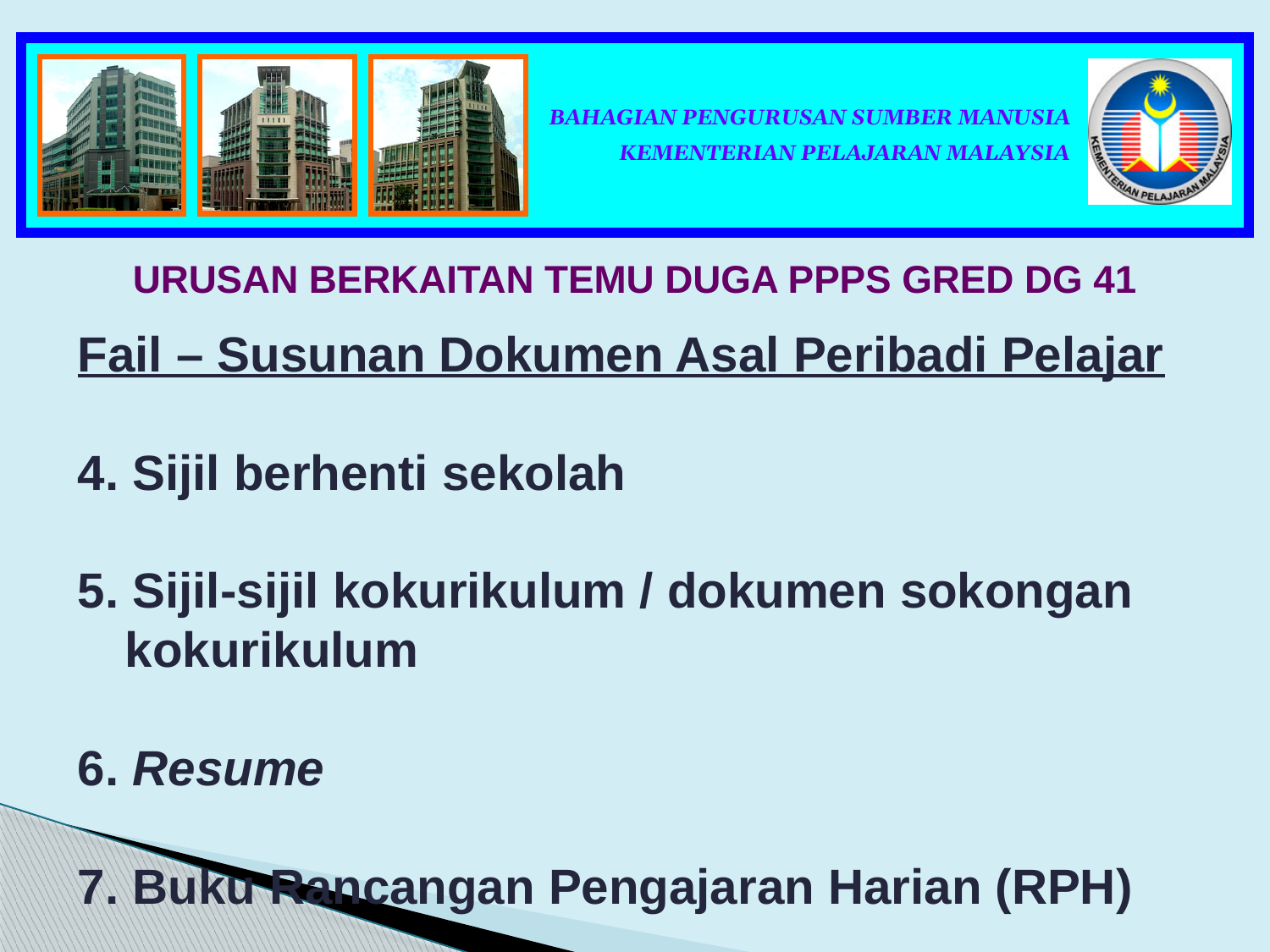

URUSAN BERKAITAN TEMU DUGA PPPS GRED DG 41
Fail – Susunan Dokumen Asal Peribadi Pelajar

4. Sijil berhenti sekolah

5. Sijil-sijil kokurikulum / dokumen sokongan kokurikulum

6. Resume

7. Buku Rancangan Pengajaran Harian (RPH)